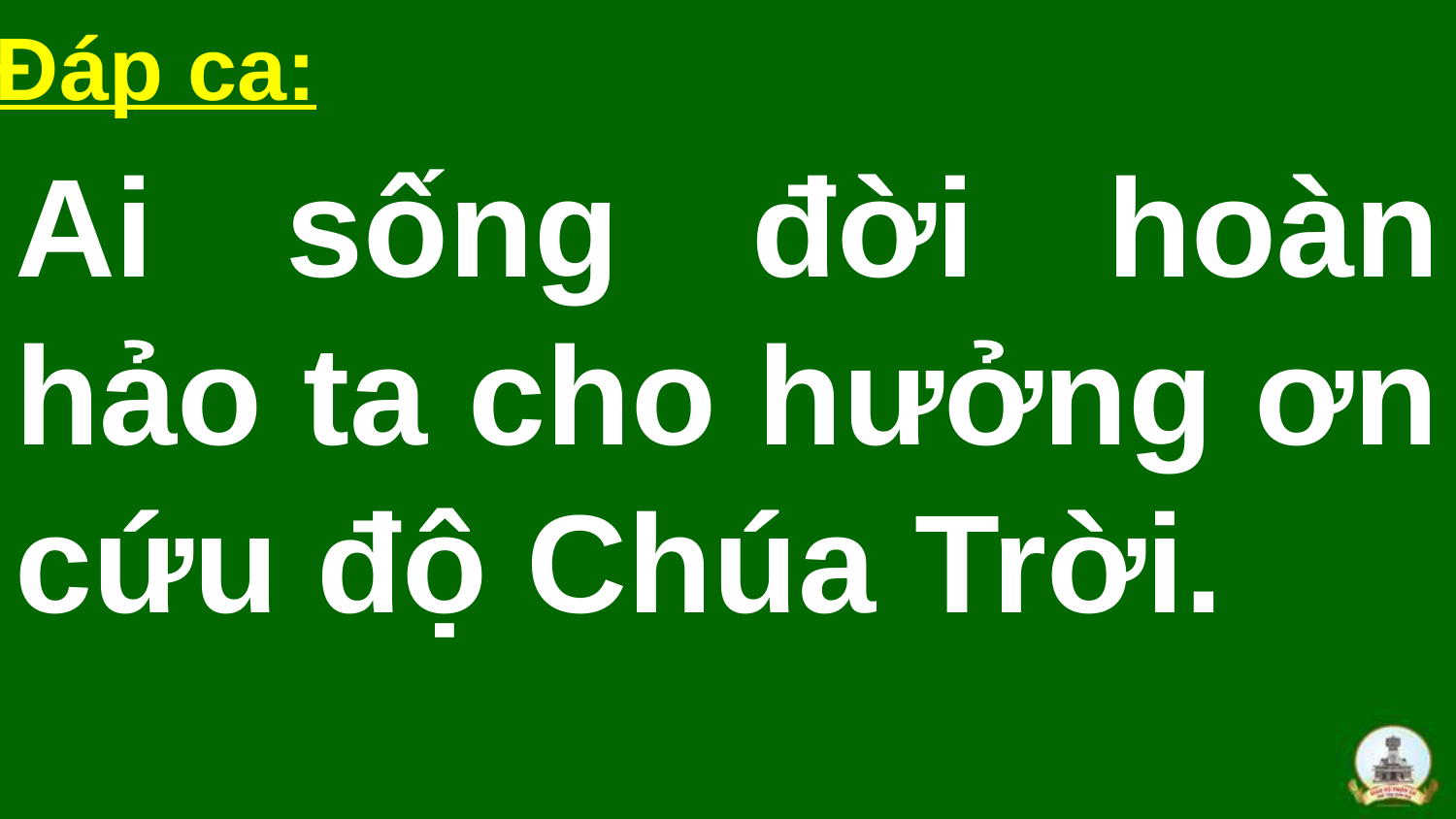

Đáp ca:
Ai sống đời hoàn hảo ta cho hưởng ơn cứu độ Chúa Trời.